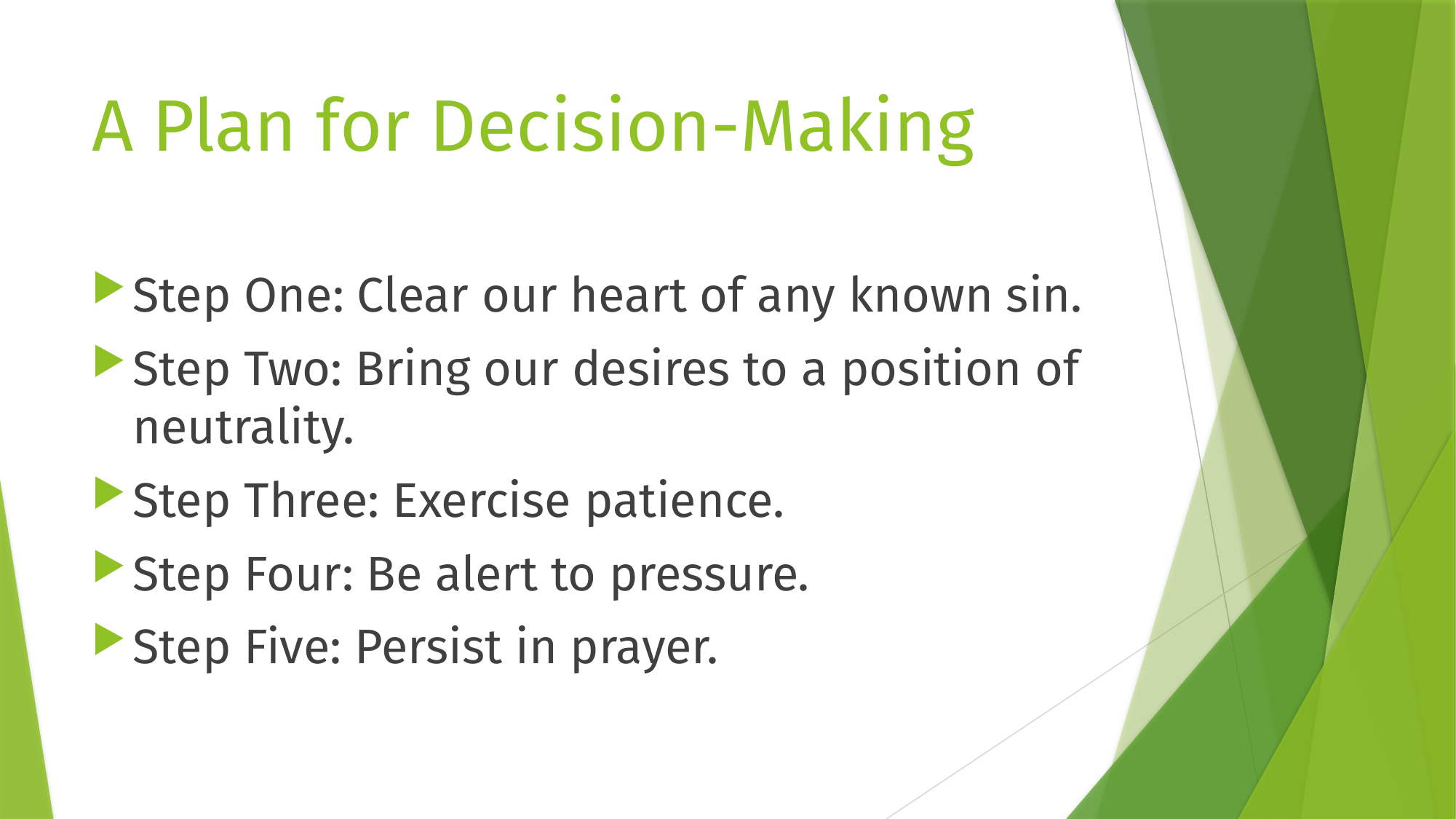

# A Plan for Decision-Making
Step One: Clear our heart of any known sin.
Step Two: Bring our desires to a position of neutrality.
Step Three: Exercise patience.
Step Four: Be alert to pressure.
Step Five: Persist in prayer.